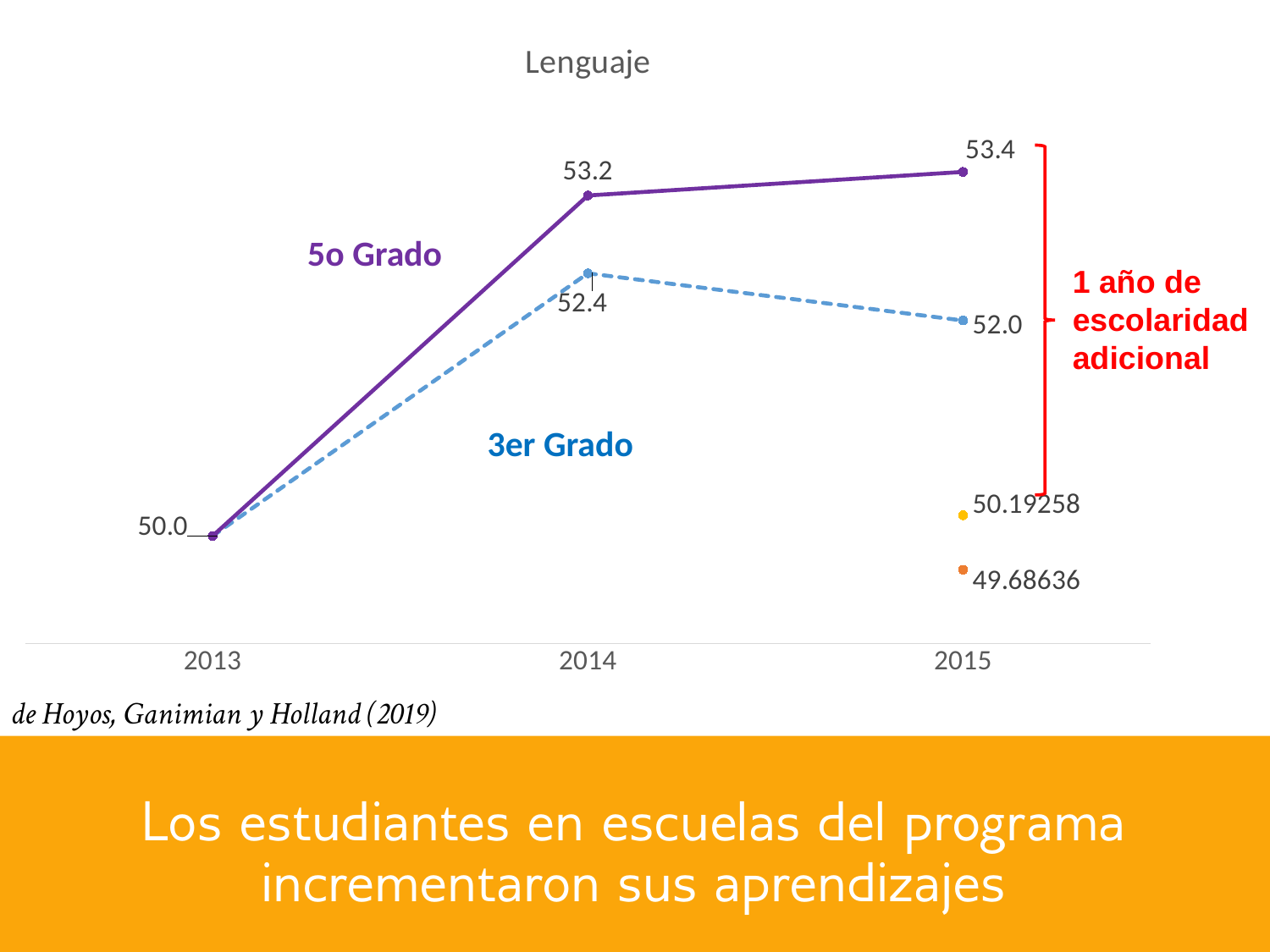

### Chart: Lenguaje

| Category |  |  |  |  |
|---|---|---|---|---|
| 2013 | 50.0 | None | 50.0 | None |
| 2014 | 52.44231 | None | 53.16574 | None |
| 2015 | 52.0036 | 49.68636 | 53.38512 | 50.19258 |
5o Grado
1 año de escolaridad adicional
3er Grado
de Hoyos, Ganimian y Holland (2019)

Los estudiantes en escuelas del programa incrementaron sus aprendizajes